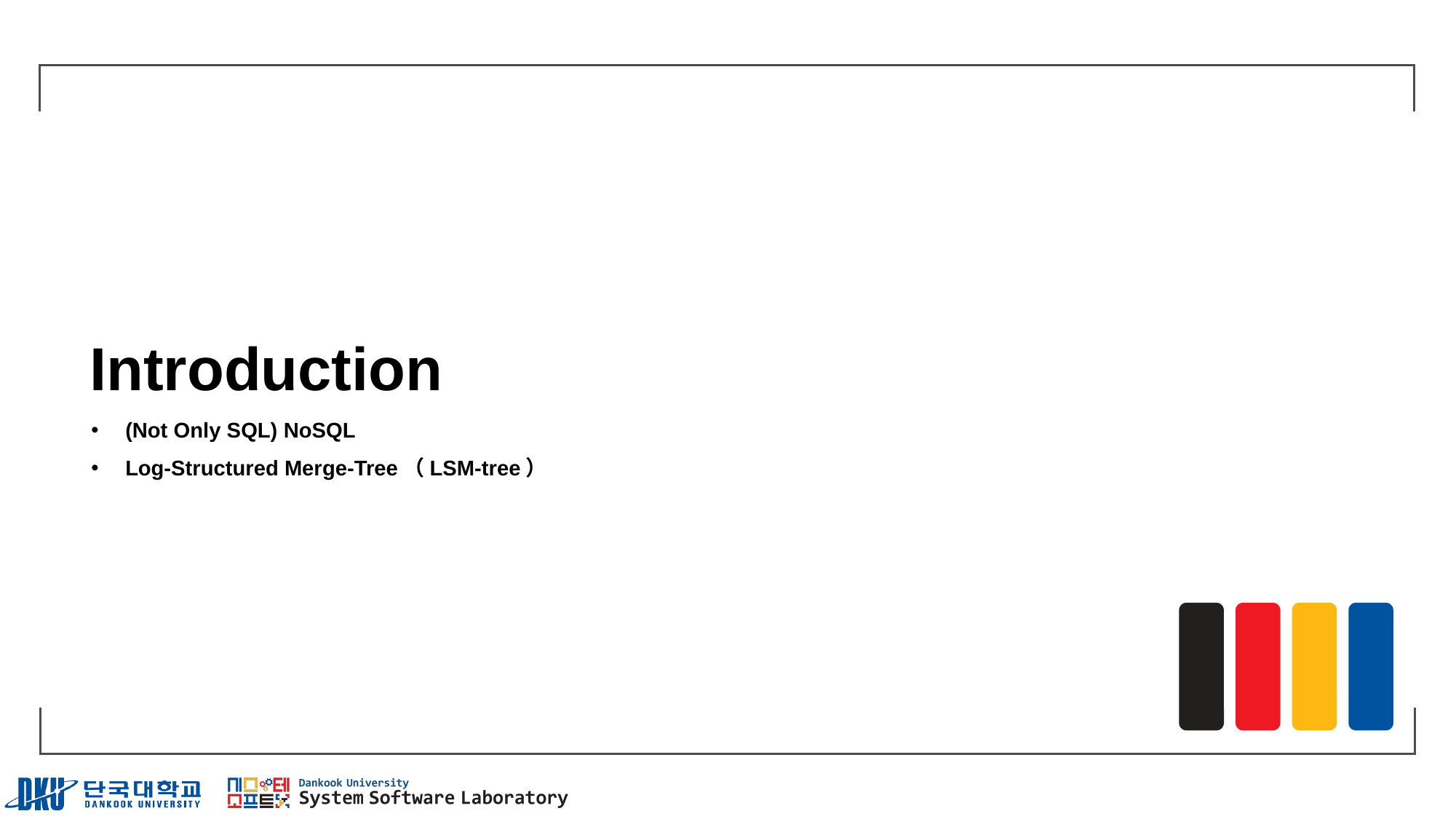

# Introduction
(Not Only SQL) NoSQL
Log-Structured Merge-Tree（LSM-tree）